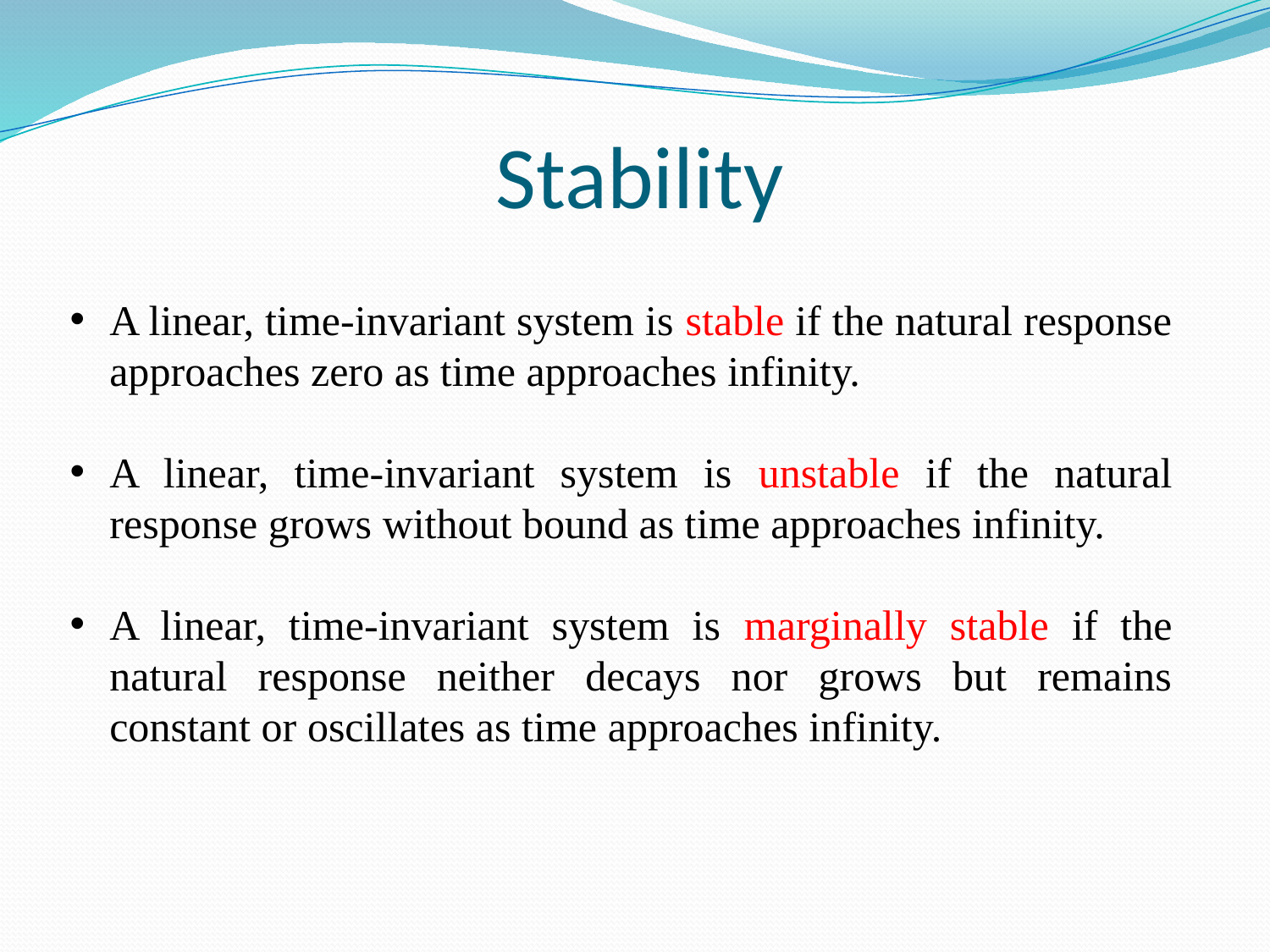

# Stability
A linear, time-invariant system is stable if the natural response approaches zero as time approaches infinity.

A linear, time-invariant system is unstable if the natural response grows without bound as time approaches infinity.

A linear, time-invariant system is marginally stable if the natural response neither decays nor grows but remains constant or oscillates as time approaches infinity.